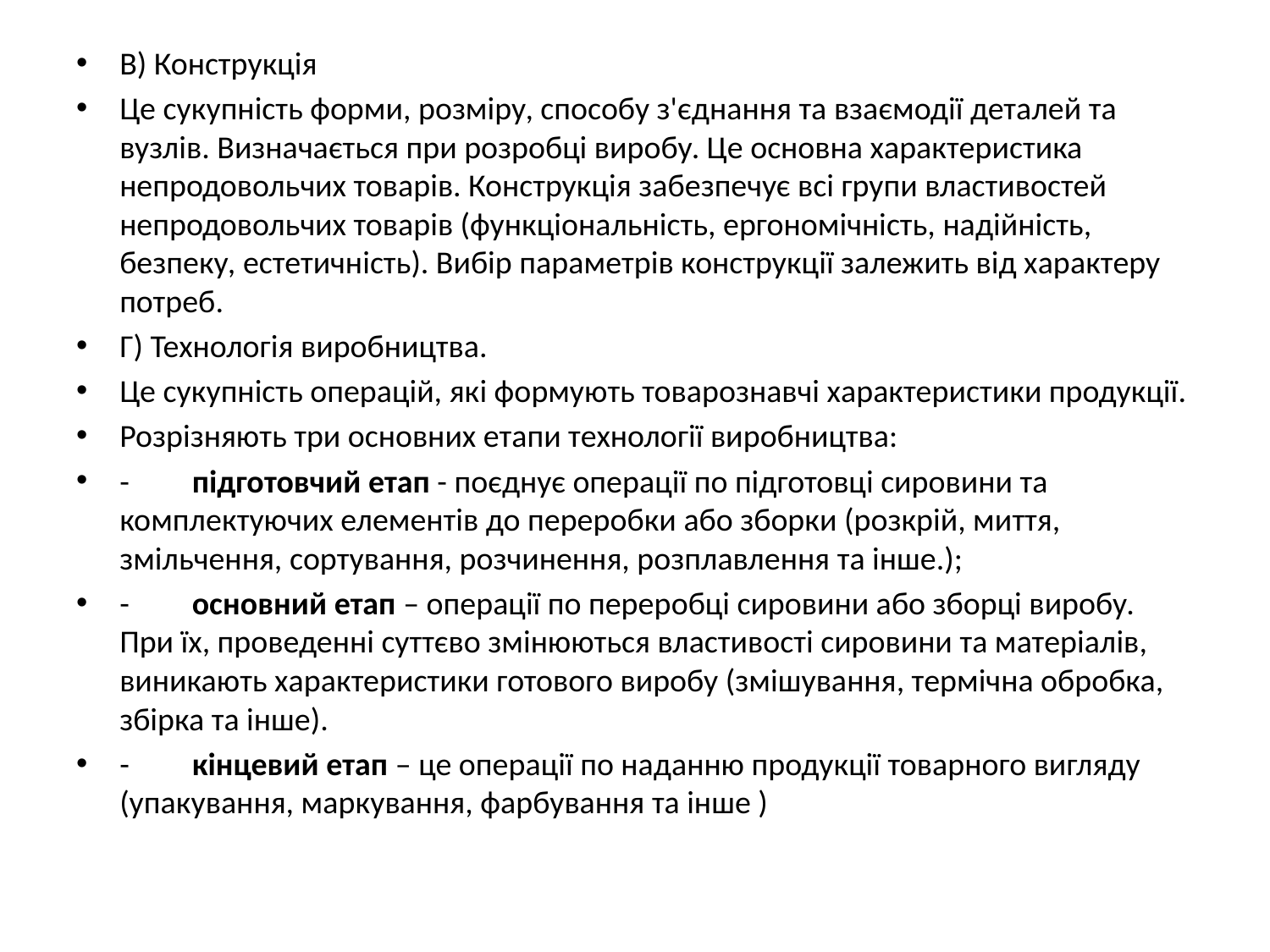

#
В) Конструкція
Це сукупність форми, розміру, способу з'єднання та взаємодії деталей та вузлів. Визначається при розробці виробу. Це основна характеристика непродовольчих товарів. Конструкція забезпечує всі групи властивостей непродовольчих товарів (функціональність, ергономічність, надійність, безпеку, естетичність). Вибір параметрів конструкції залежить від характеру потреб.
Г) Технологія виробництва.
Це сукупність операцій, які формують товарознавчі характеристики продукції.
Розрізняють три основних етапи технології виробництва:
-	підготовчий етап - поєднує операції по підготовці сировини та комплектуючих елементів до переробки або зборки (розкрій, миття, змільчення, сортування, розчинення, розплавлення та інше.);
-	основний етап – операції по переробці сировини або зборці виробу. При їх, проведенні суттєво змінюються властивості сировини та матеріалів, виникають характеристики готового виробу (змішування, термічна обробка, збірка та інше).
-	кінцевий етап – це операції по наданню продукції товарного вигляду (упакування, маркування, фарбування та інше )